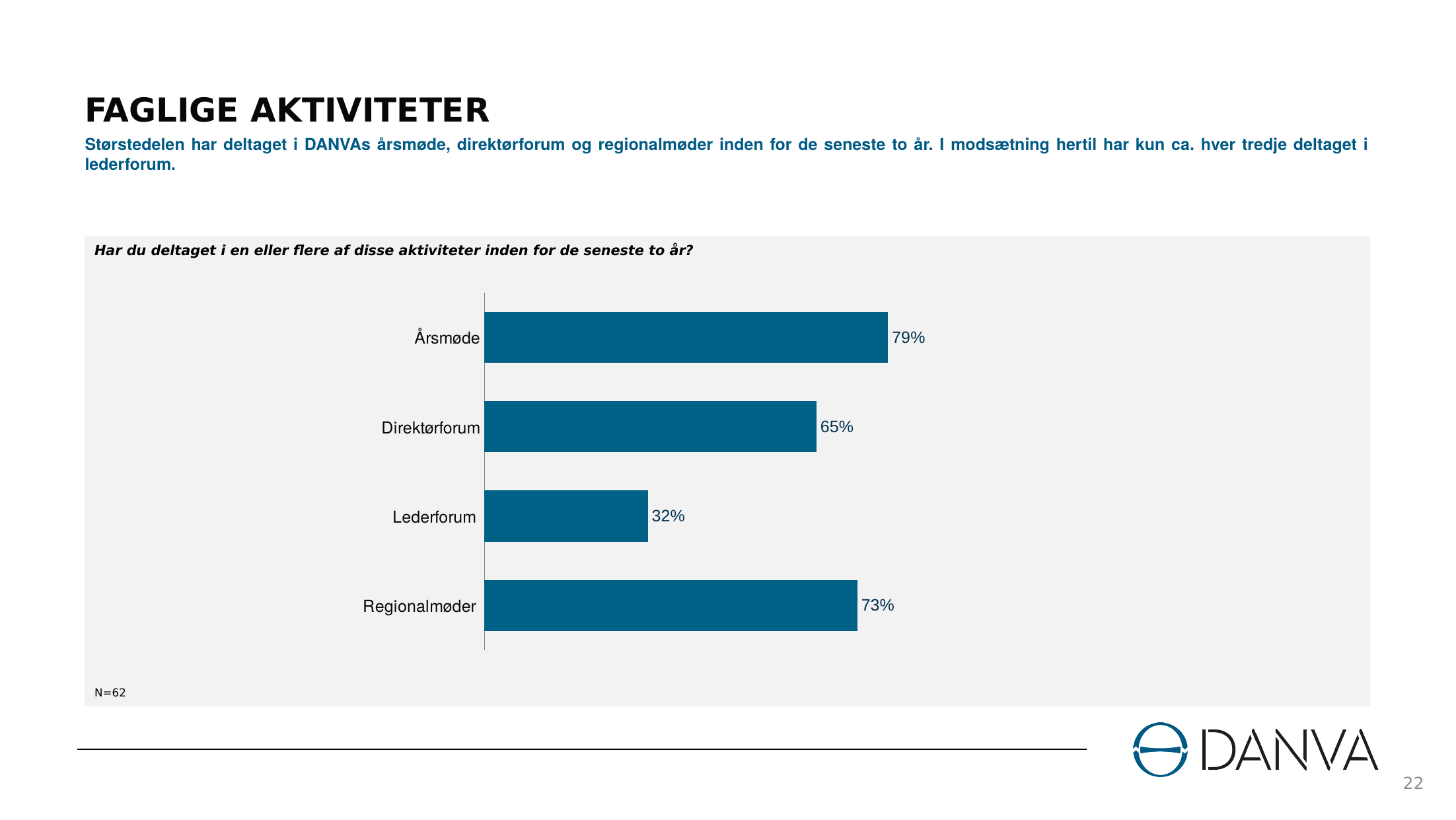

# FAGLIGE AKTIVITETER
Størstedelen har deltaget i DANVAs årsmøde, direktørforum og regionalmøder inden for de seneste to år. I modsætning hertil har kun ca. hver tredje deltaget i lederforum.
Har du deltaget i en eller flere af disse aktiviteter inden for de seneste to år?

### Chart

| Category | Serie 1 |
|---|---|
|  Regionalmøder  | 0.73 |
|  Lederforum  | 0.32 |
| Direktørforum | 0.65 |
| Årsmøde | 0.79 |
N=62
22